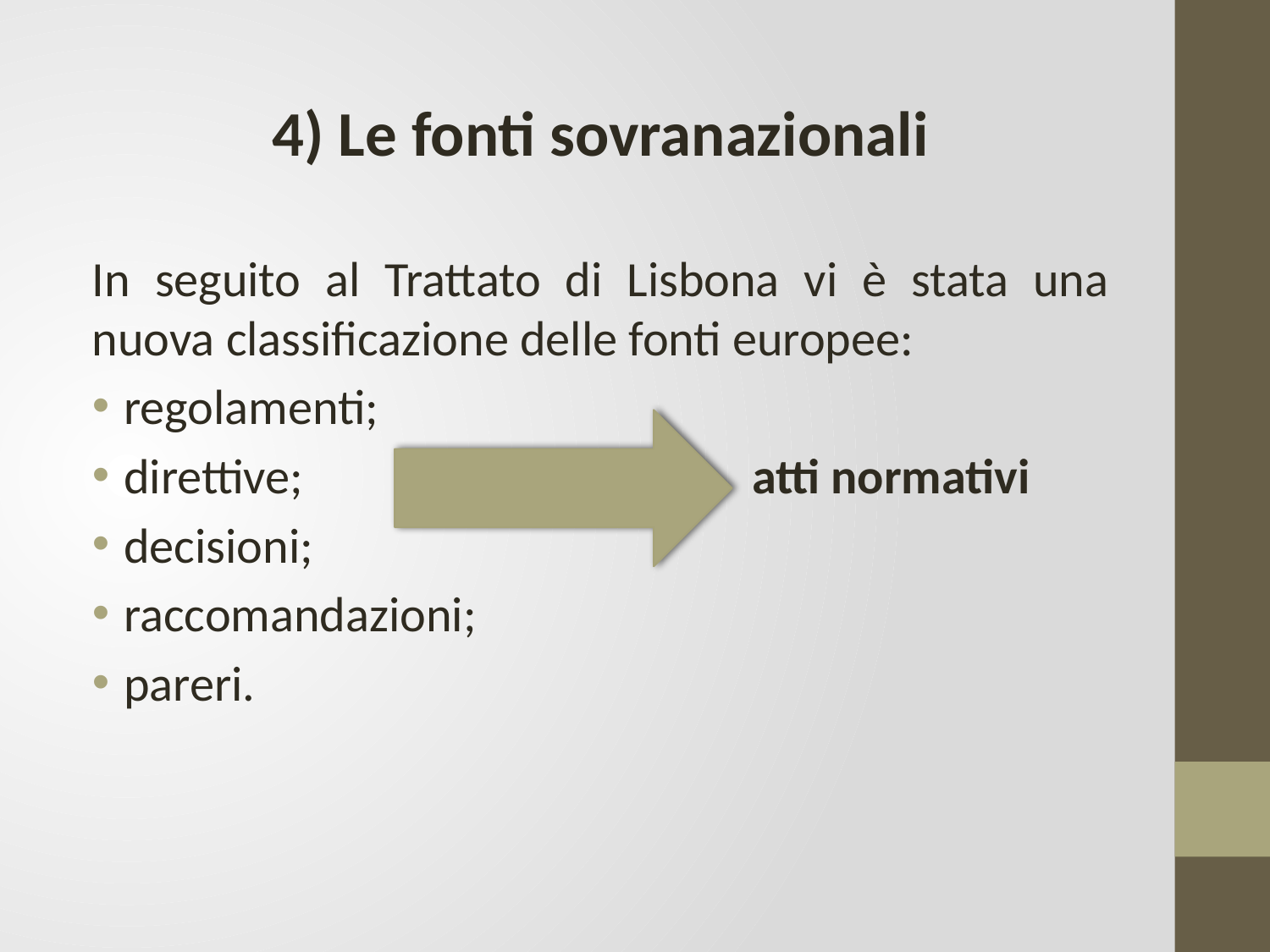

4) Le fonti sovranazionali

In seguito al Trattato di Lisbona vi è stata una nuova classificazione delle fonti europee:
regolamenti;
direttive;                                        atti normativi
decisioni;
raccomandazioni;
pareri.